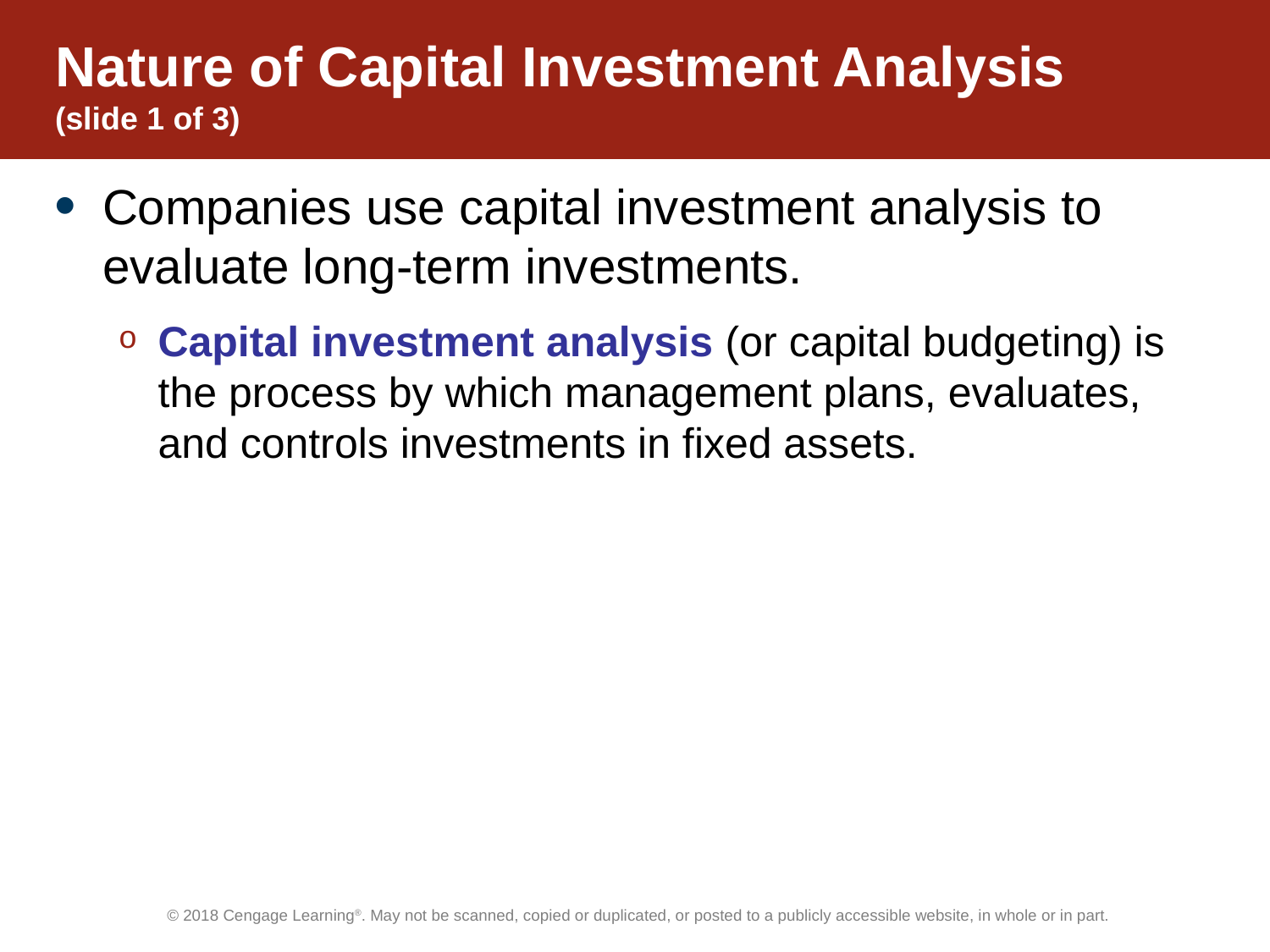

# Nature of Capital Investment Analysis (slide 1 of 3)
Companies use capital investment analysis to evaluate long-term investments.
Capital investment analysis (or capital budgeting) is the process by which management plans, evaluates, and controls investments in fixed assets.